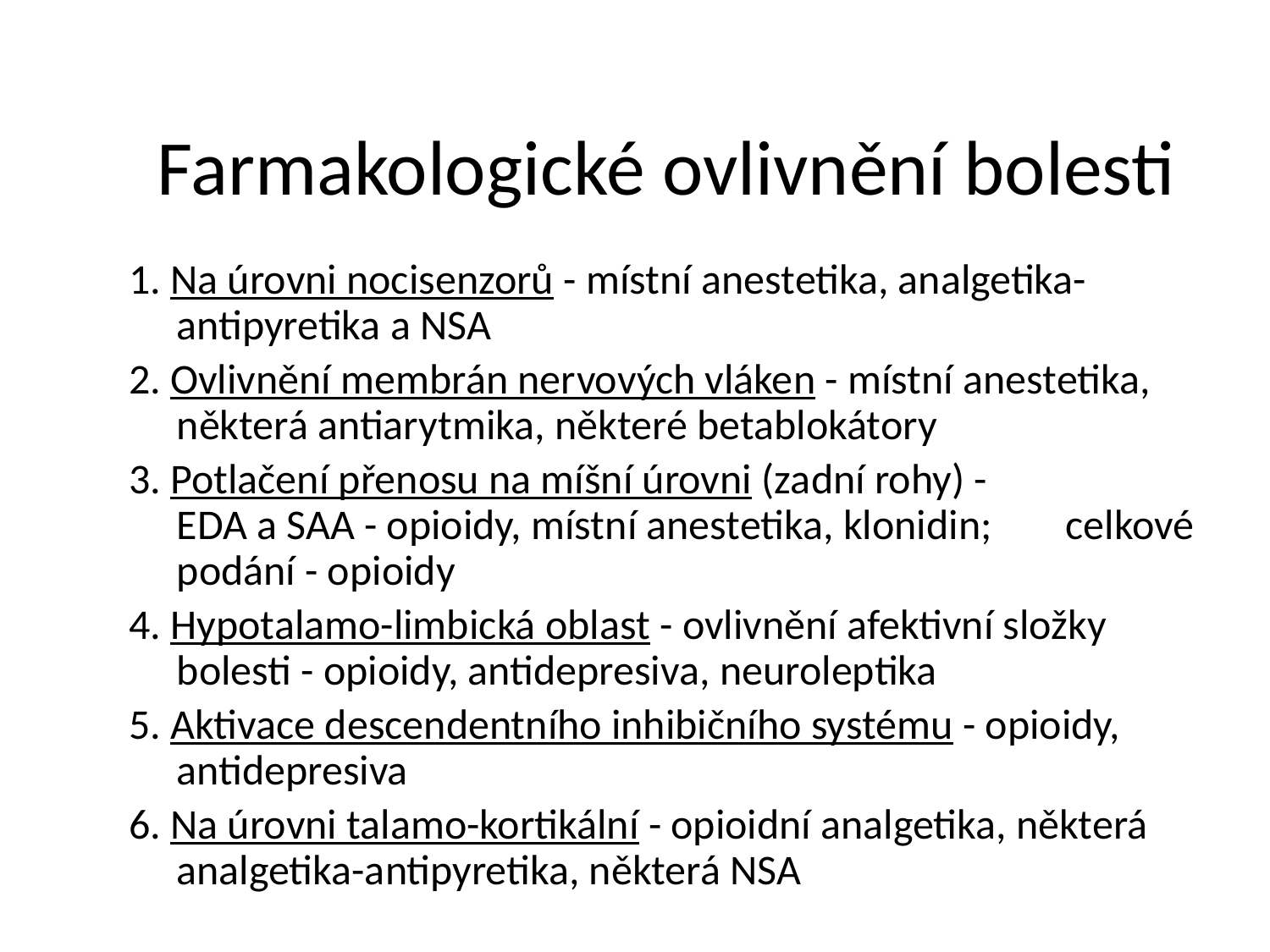

# Farmakologické ovlivnění bolesti
1. Na úrovni nocisenzorů - místní anestetika, analgetika-antipyretika a NSA
2. Ovlivnění membrán nervových vláken - místní anestetika, některá antiarytmika, některé betablokátory
3. Potlačení přenosu na míšní úrovni (zadní rohy) - 		EDA a SAA - opioidy, místní anestetika, klonidin; 	celkové podání - opioidy
4. Hypotalamo-limbická oblast - ovlivnění afektivní složky bolesti - opioidy, antidepresiva, neuroleptika
5. Aktivace descendentního inhibičního systému - opioidy, antidepresiva
6. Na úrovni talamo-kortikální - opioidní analgetika, některá analgetika-antipyretika, některá NSA